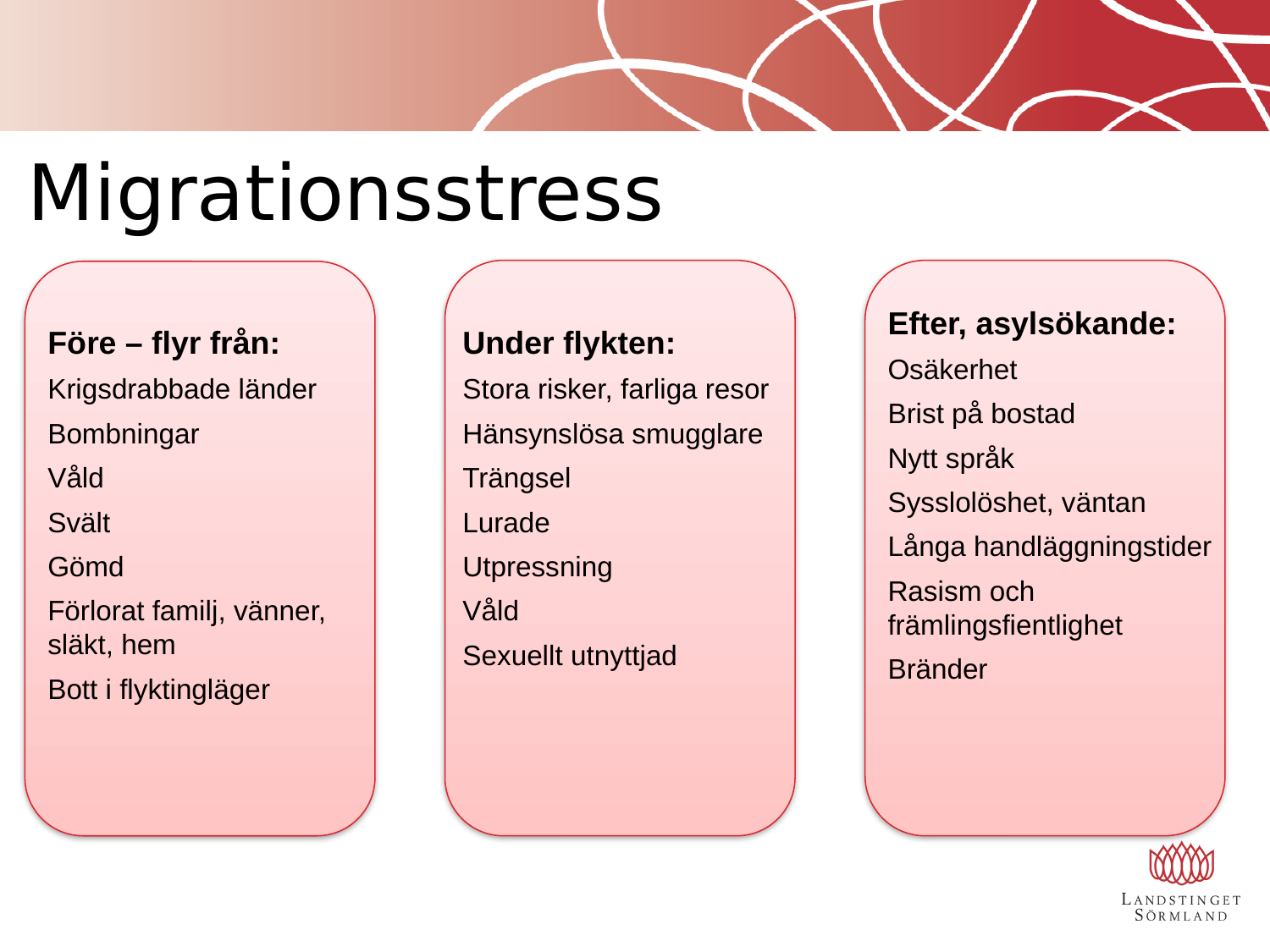

# Migrationsstress

Efter, asylsökande:
Osäkerhet
Brist på bostad
Nytt språk
Sysslolöshet, väntan
Långa handläggningstider
Rasism och främlingsfientlighet
Bränder
Före – flyr från:
Krigsdrabbade länder
Bombningar
Våld
Svält
Gömd
Förlorat familj, vänner, släkt, hem
Bott i flyktingläger

Under flykten:
Stora risker, farliga resor
Hänsynslösa smugglare
Trängsel
Lurade
Utpressning
Våld
Sexuellt utnyttjad